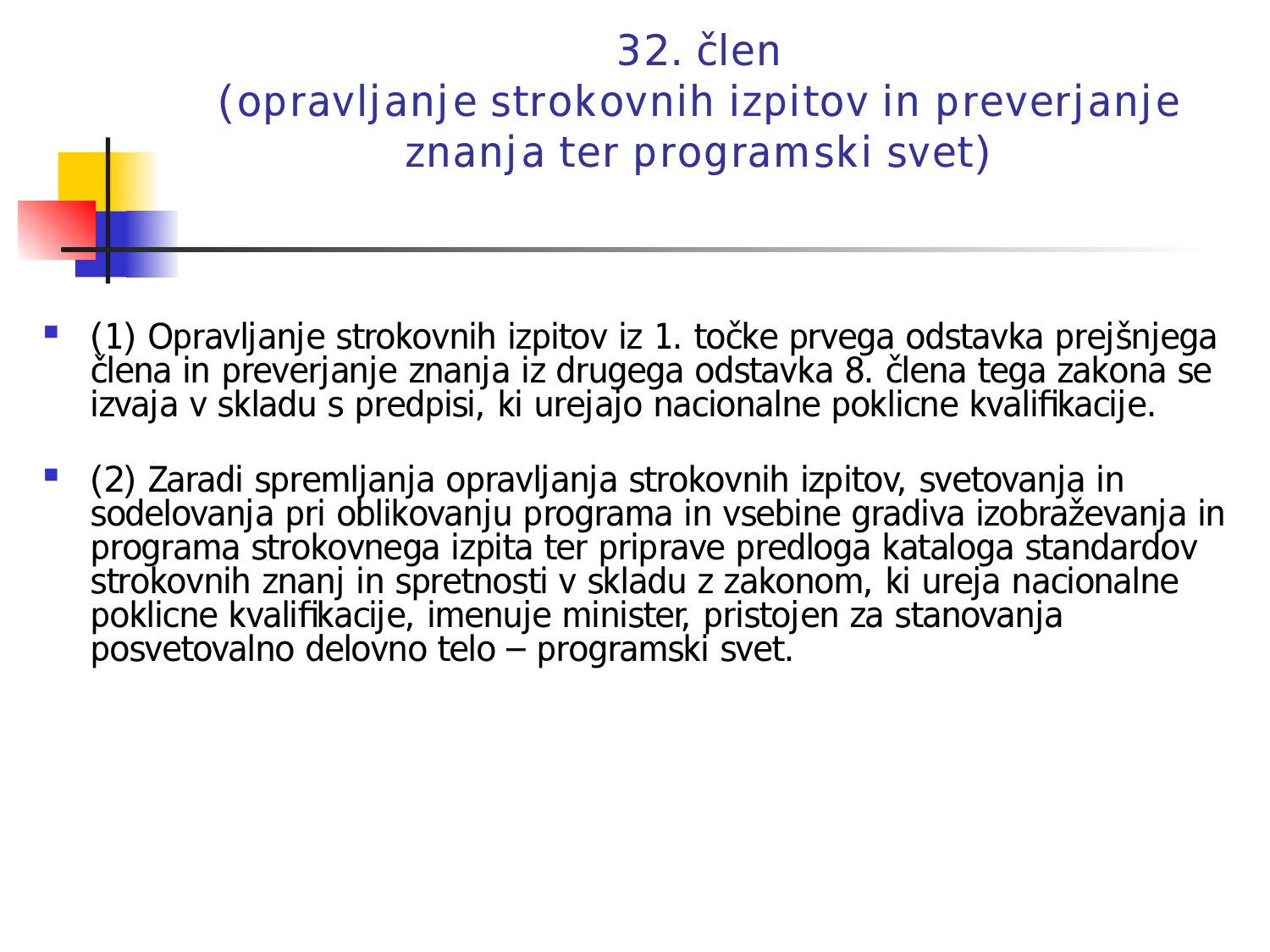

# 32. člen (opravljanje strokovnih izpitov in preverjanje znanja ter programski svet)
(1) Opravljanje strokovnih izpitov iz 1. točke prvega odstavka prejšnjega člena in preverjanje znanja iz drugega odstavka 8. člena tega zakona se izvaja v skladu s predpisi, ki urejajo nacionalne poklicne kvalifikacije.
(2) Zaradi spremljanja opravljanja strokovnih izpitov, svetovanja in sodelovanja pri oblikovanju programa in vsebine gradiva izobraževanja in programa strokovnega izpita ter priprave predloga kataloga standardov strokovnih znanj in spretnosti v skladu z zakonom, ki ureja nacionalne poklicne kvalifikacije, imenuje minister, pristojen za stanovanja posvetovalno delovno telo – programski svet.